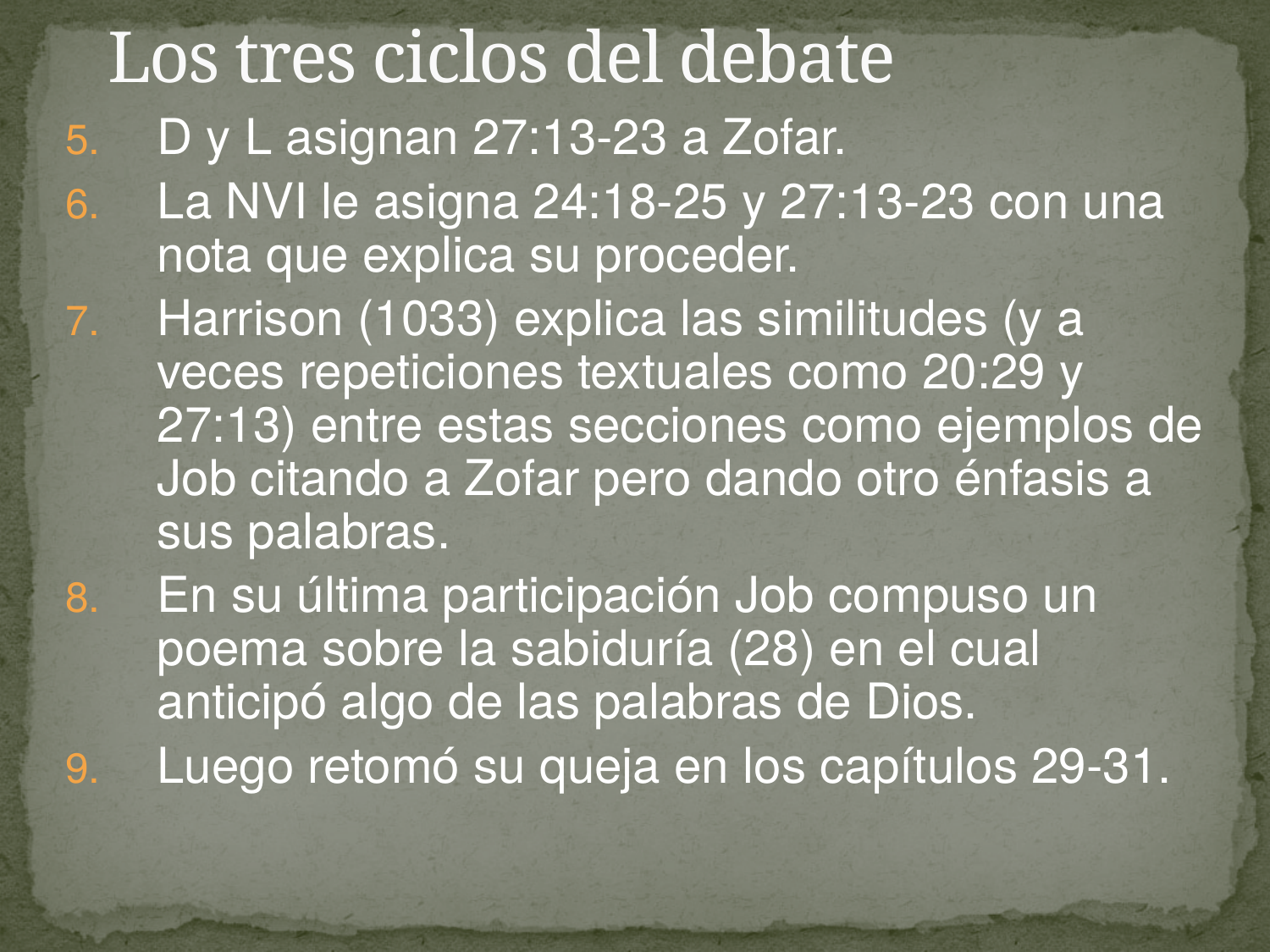

# Los tres ciclos del debate
D y L asignan 27:13-23 a Zofar.
La NVI le asigna 24:18-25 y 27:13-23 con una nota que explica su proceder.
Harrison (1033) explica las similitudes (y a veces repeticiones textuales como 20:29 y 27:13) entre estas secciones como ejemplos de Job citando a Zofar pero dando otro énfasis a sus palabras.
En su última participación Job compuso un poema sobre la sabiduría (28) en el cual anticipó algo de las palabras de Dios.
Luego retomó su queja en los capítulos 29-31.